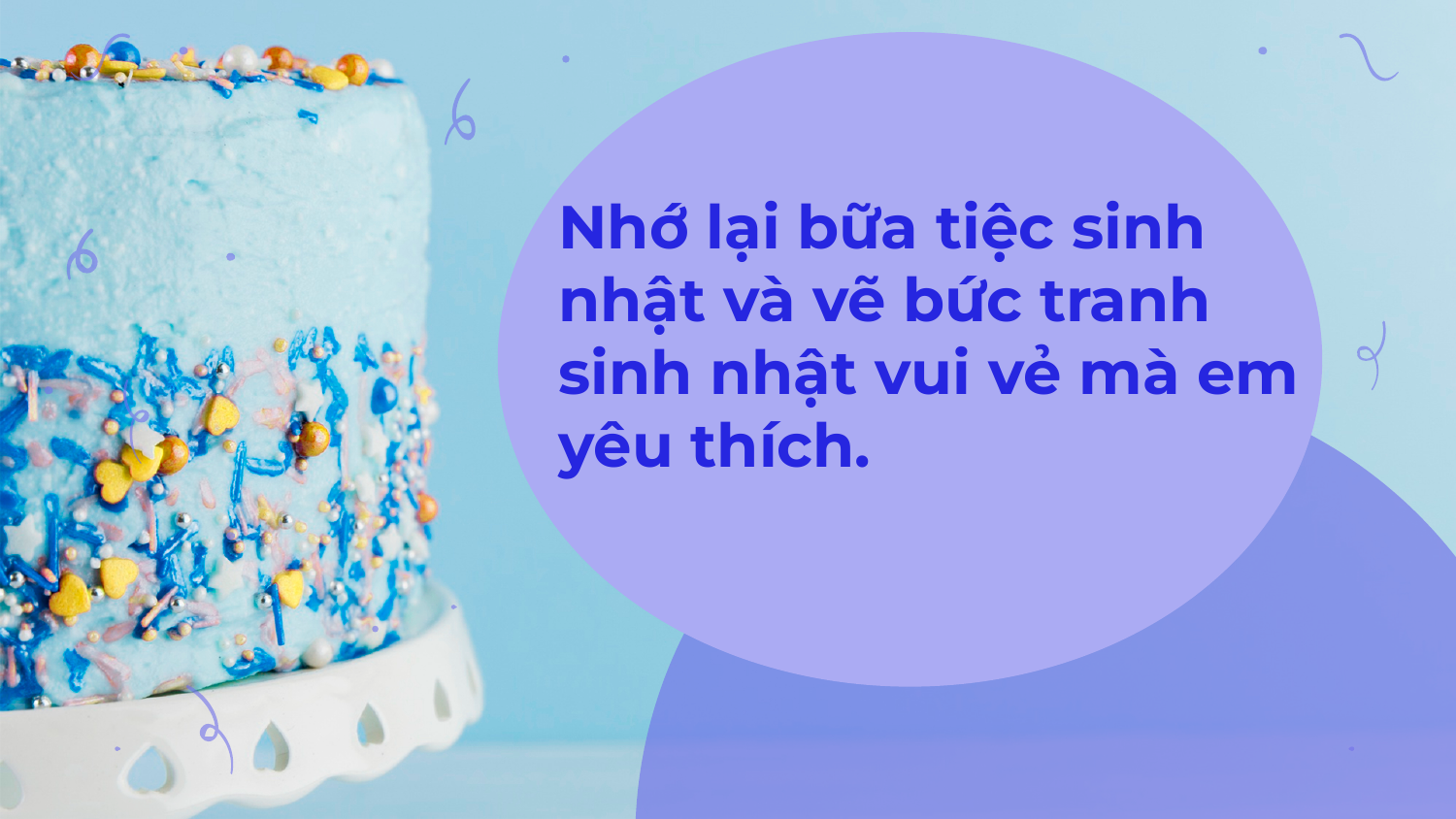

Nhớ lại bữa tiệc sinh nhật và vẽ bức tranh sinh nhật vui vẻ mà em yêu thích.